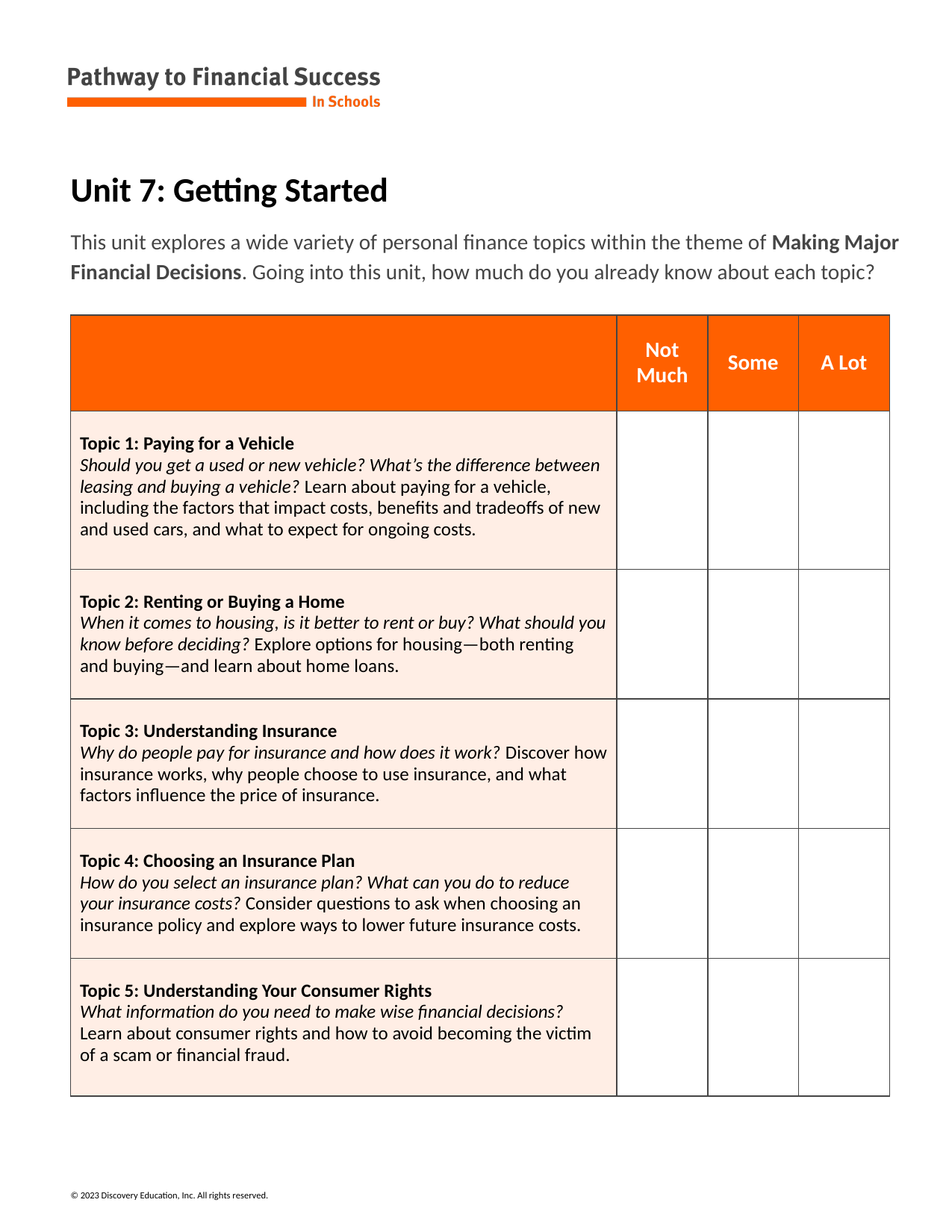

# Unit 7: Getting Started
This unit explores a wide variety of personal finance topics within the theme of Making Major Financial Decisions. Going into this unit, how much do you already know about each topic?
|  | Not Much | Some | A Lot |
| --- | --- | --- | --- |
| Topic 1: Paying for a Vehicle Should you get a used or new vehicle? What’s the difference between leasing and buying a vehicle? Learn about paying for a vehicle, including the factors that impact costs, benefits and tradeoffs of new and used cars, and what to expect for ongoing costs. |  |  |  |
| Topic 2: Renting or Buying a Home When it comes to housing, is it better to rent or buy? What should you know before deciding? Explore options for housing—both renting and buying—and learn about home loans. |  |  |  |
| Topic 3: Understanding Insurance Why do people pay for insurance and how does it work? Discover how insurance works, why people choose to use insurance, and what factors influence the price of insurance. |  |  |  |
| Topic 4: Choosing an Insurance Plan How do you select an insurance plan? What can you do to reduce your insurance costs? Consider questions to ask when choosing an insurance policy and explore ways to lower future insurance costs. |  |  |  |
| Topic 5: Understanding Your Consumer Rights What information do you need to make wise financial decisions? Learn about consumer rights and how to avoid becoming the victim of a scam or financial fraud. |  |  |  |